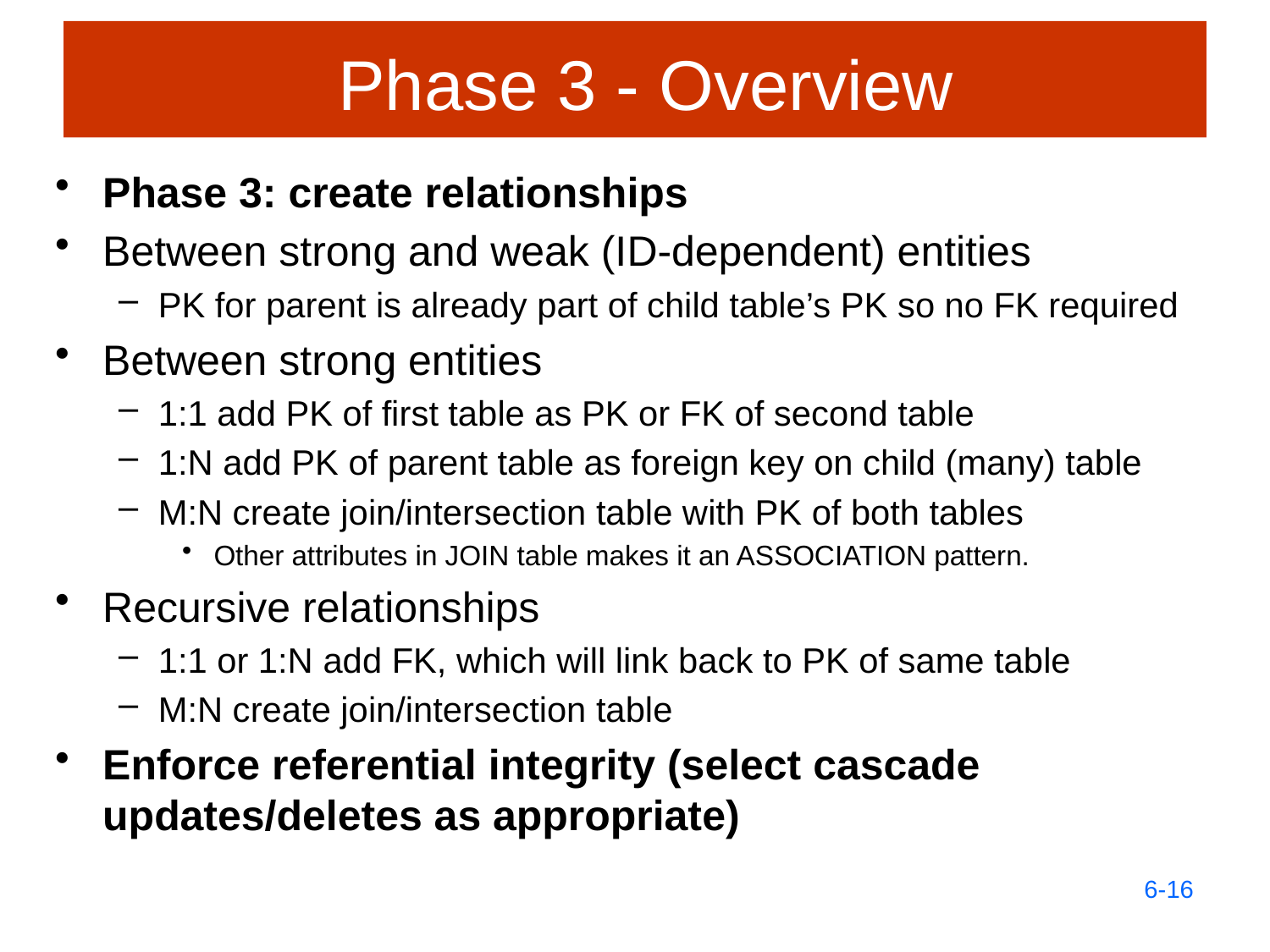

# Phase 3 - Overview
Phase 3: create relationships
Between strong and weak (ID-dependent) entities
PK for parent is already part of child table’s PK so no FK required
Between strong entities
1:1 add PK of first table as PK or FK of second table
1:N add PK of parent table as foreign key on child (many) table
M:N create join/intersection table with PK of both tables
Other attributes in JOIN table makes it an ASSOCIATION pattern.
Recursive relationships
1:1 or 1:N add FK, which will link back to PK of same table
M:N create join/intersection table
Enforce referential integrity (select cascade updates/deletes as appropriate)

6-16